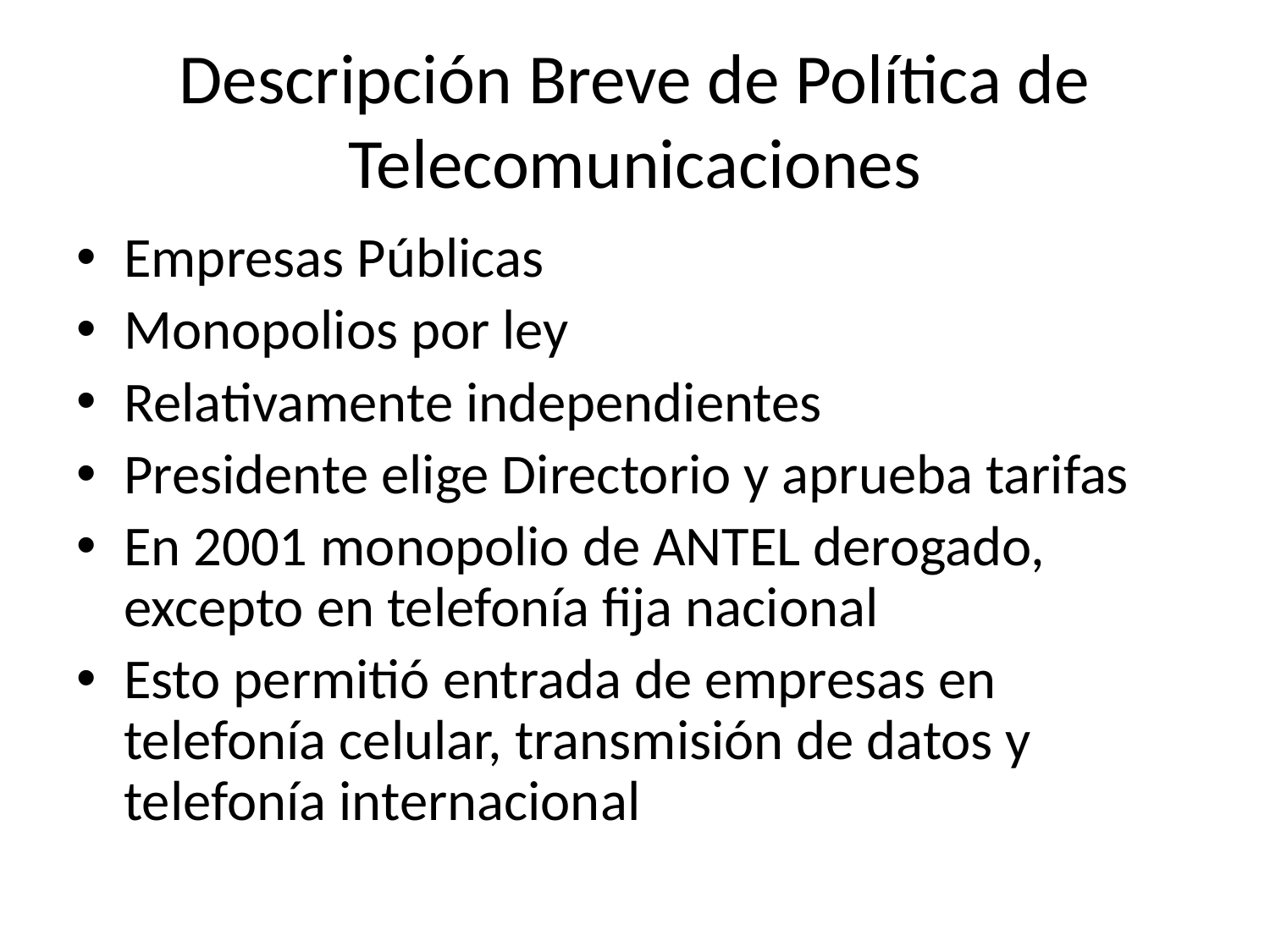

# Descripción Breve de Política de Telecomunicaciones
Empresas Públicas
Monopolios por ley
Relativamente independientes
Presidente elige Directorio y aprueba tarifas
En 2001 monopolio de ANTEL derogado, excepto en telefonía fija nacional
Esto permitió entrada de empresas en telefonía celular, transmisión de datos y telefonía internacional